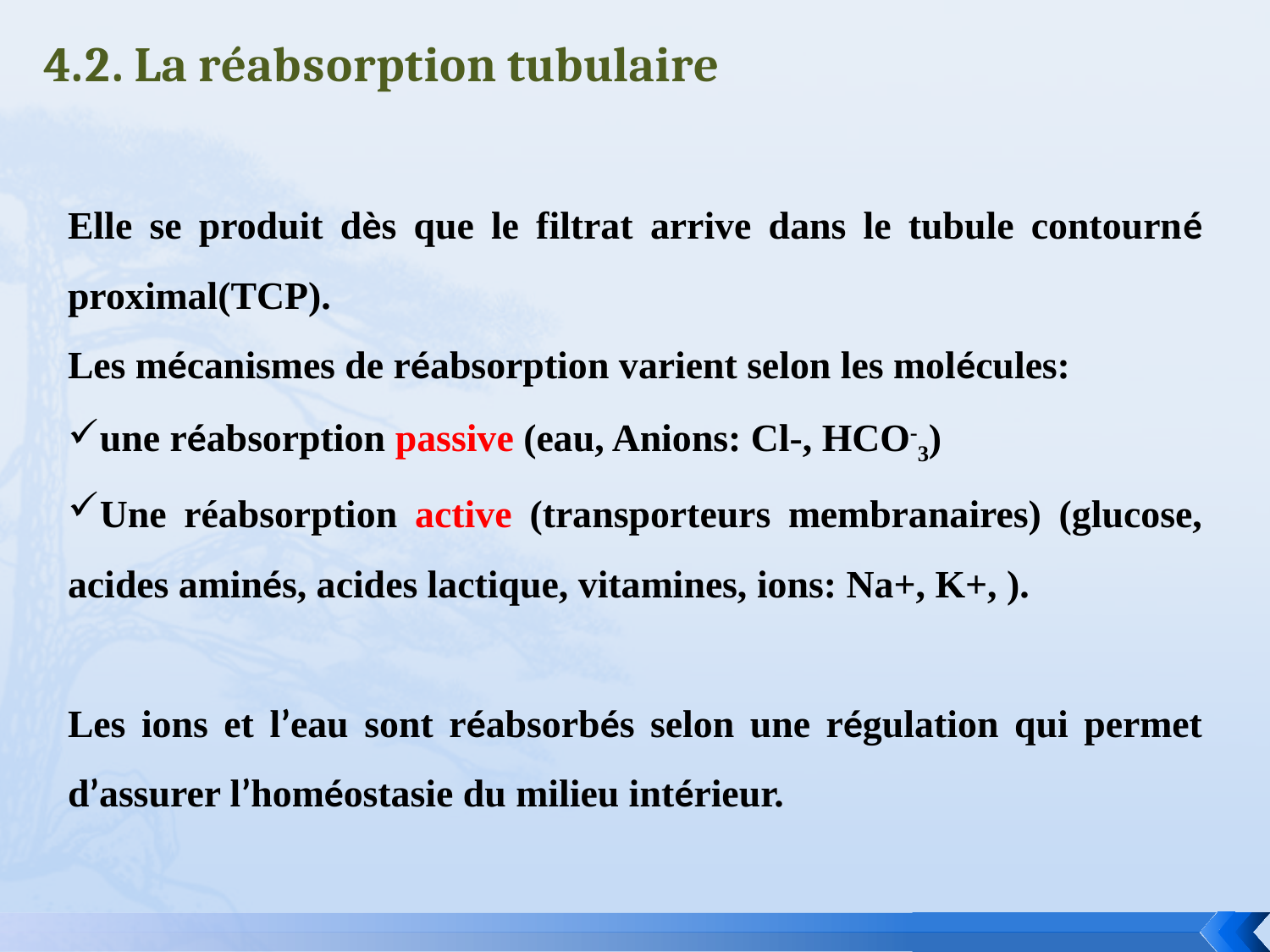

4.2. La réabsorption tubulaire
Elle se produit dès que le filtrat arrive dans le tubule contourné proximal(TCP).
Les mécanismes de réabsorption varient selon les molécules:
une réabsorption passive (eau, Anions: Cl-, HCO-3)
Une réabsorption active (transporteurs membranaires) (glucose, acides aminés, acides lactique, vitamines, ions: Na+, K+, ).

Les ions et l’eau sont réabsorbés selon une régulation qui permet d’assurer l’homéostasie du milieu intérieur.